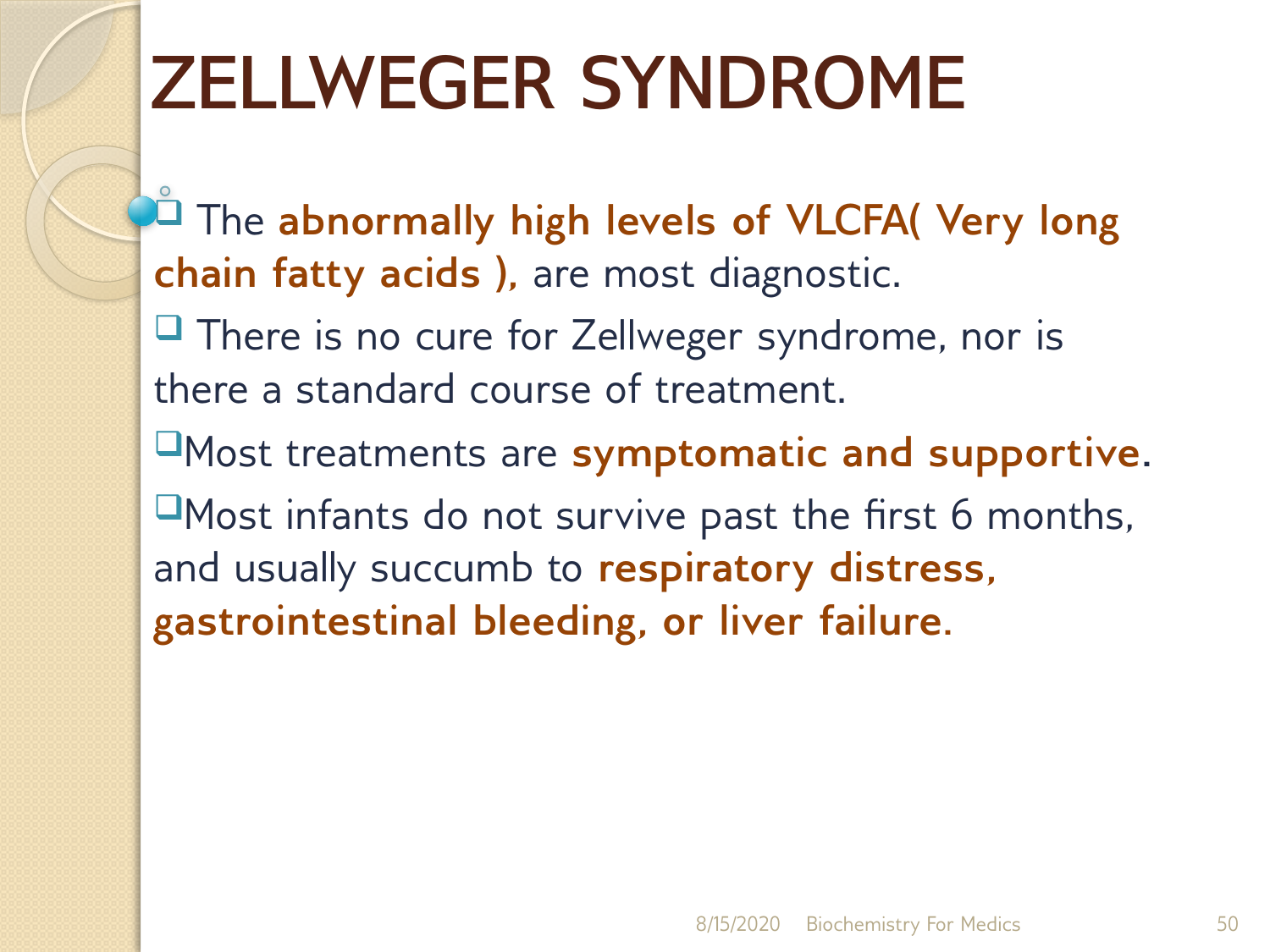

# ZELLWEGER SYNDROME
 The abnormally high levels of VLCFA( Very long chain fatty acids ), are most diagnostic.
 There is no cure for Zellweger syndrome, nor is there a standard course of treatment.
Most treatments are symptomatic and supportive.
Most infants do not survive past the first 6 months, and usually succumb to respiratory distress, gastrointestinal bleeding, or liver failure.

8/15/2020
Biochemistry For Medics
50